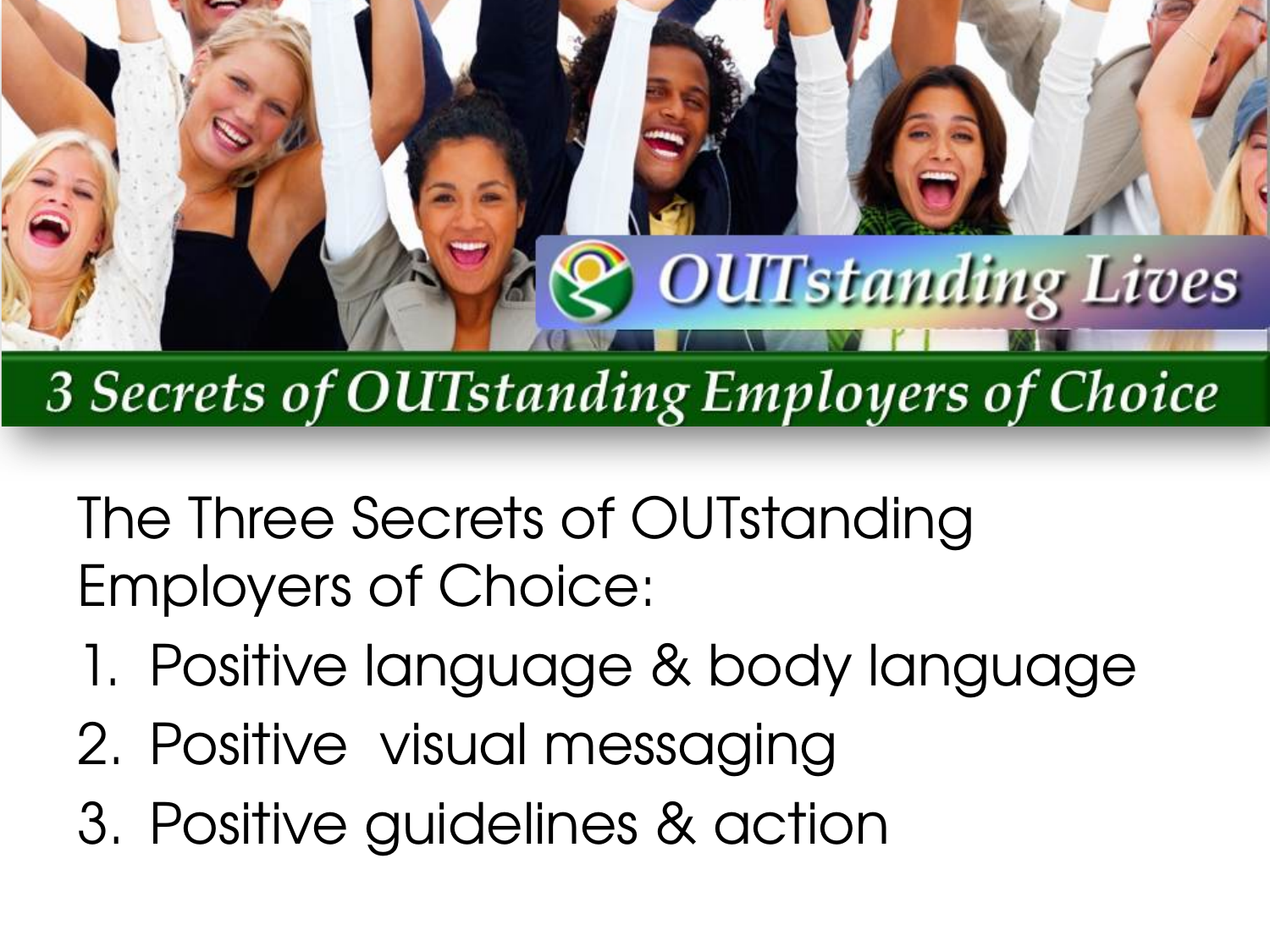

The Three Secrets of OUTstanding Employers of Choice:
Positive language & body language
Positive  visual messaging
Positive guidelines & action